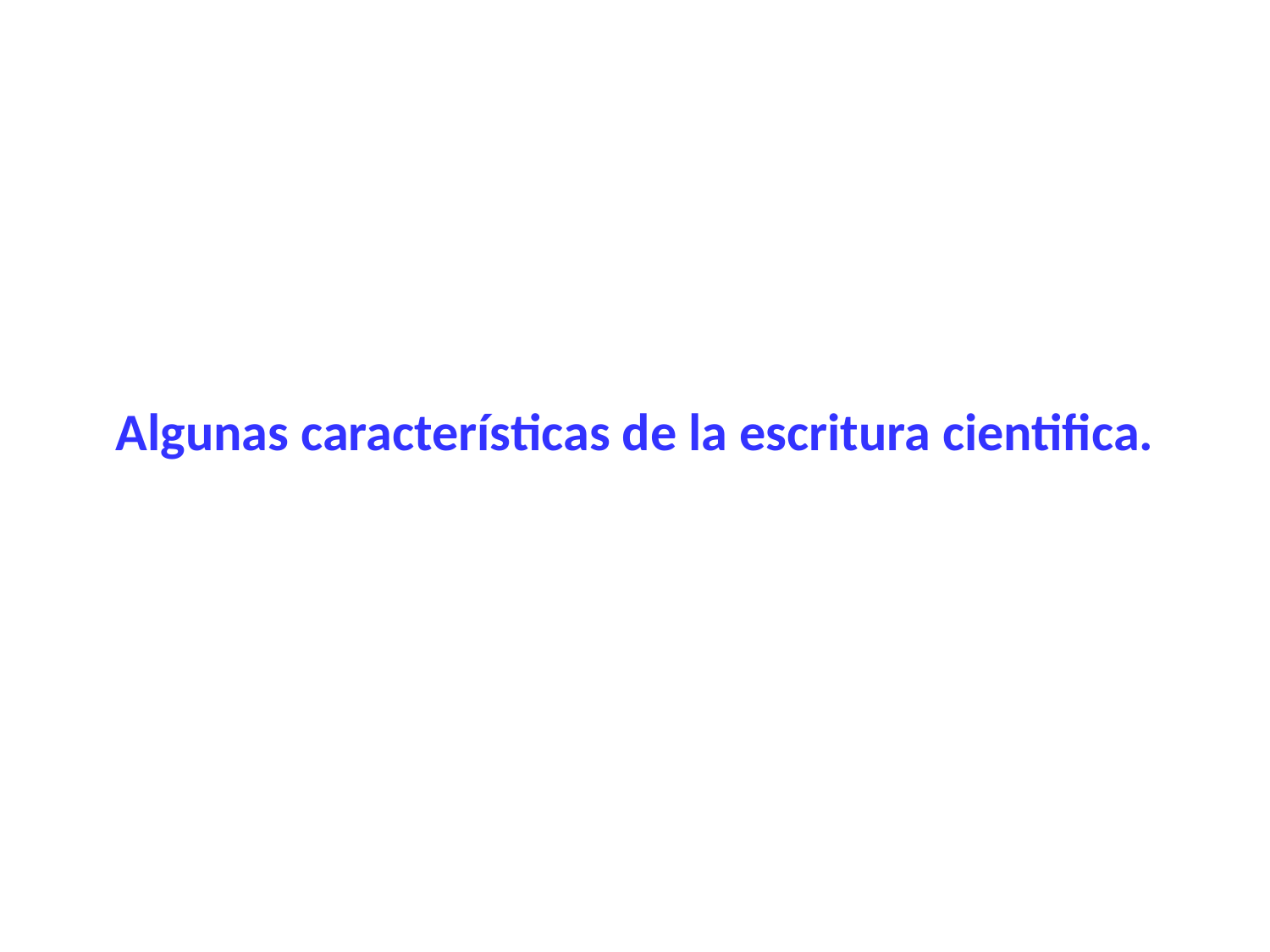

# Algunas características de la escritura cientifica.